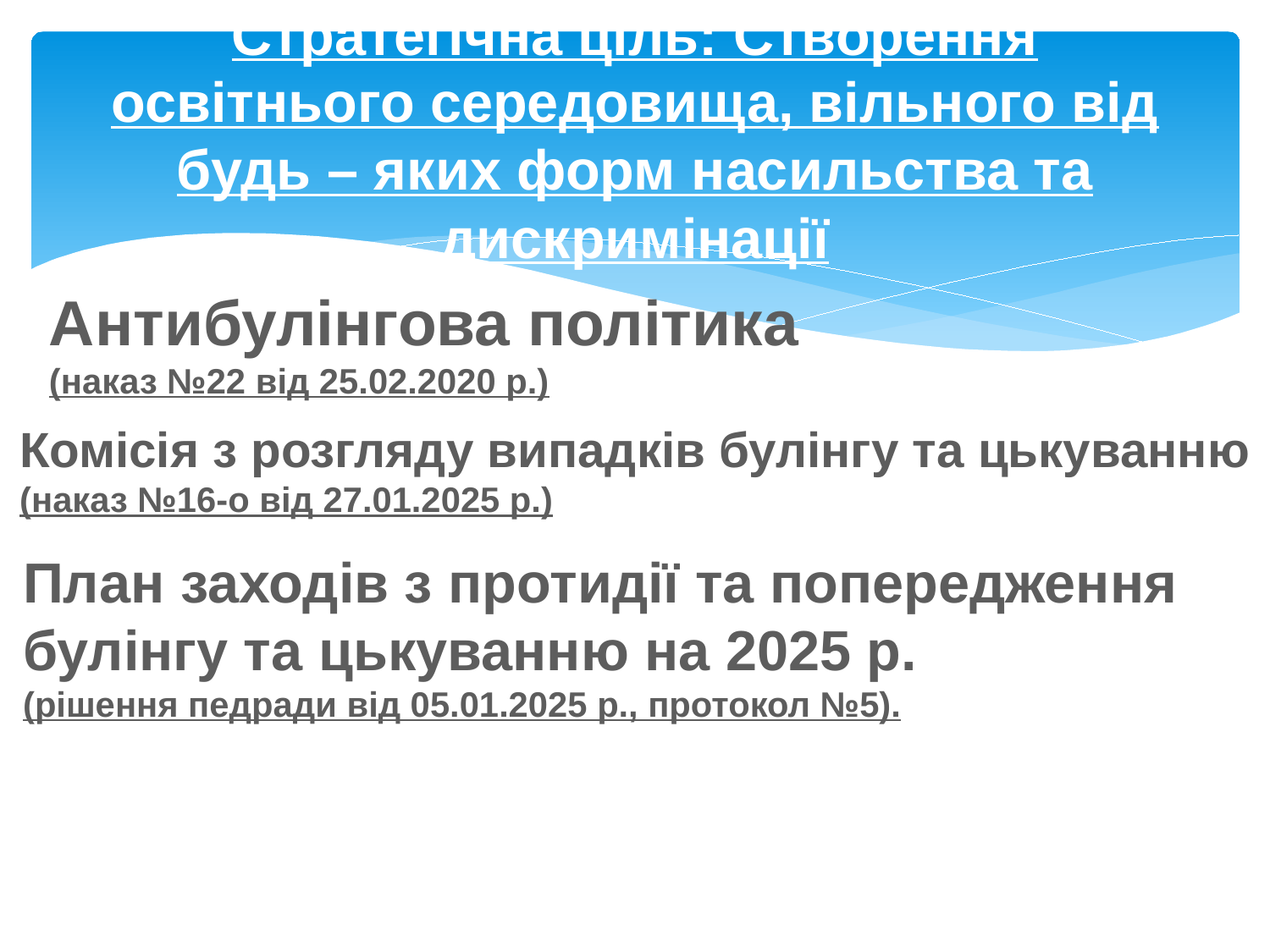

# Стратегічна ціль: Створення освітнього середовища, вільного від будь – яких форм насильства та дискримінації
Антибулінгова політика
(наказ №22 від 25.02.2020 р.)
Комісія з розгляду випадків булінгу та цькуванню
(наказ №16-о від 27.01.2025 р.)
План заходів з протидії та попередження
булінгу та цькуванню на 2025 р.
(рішення педради від 05.01.2025 р., протокол №5).